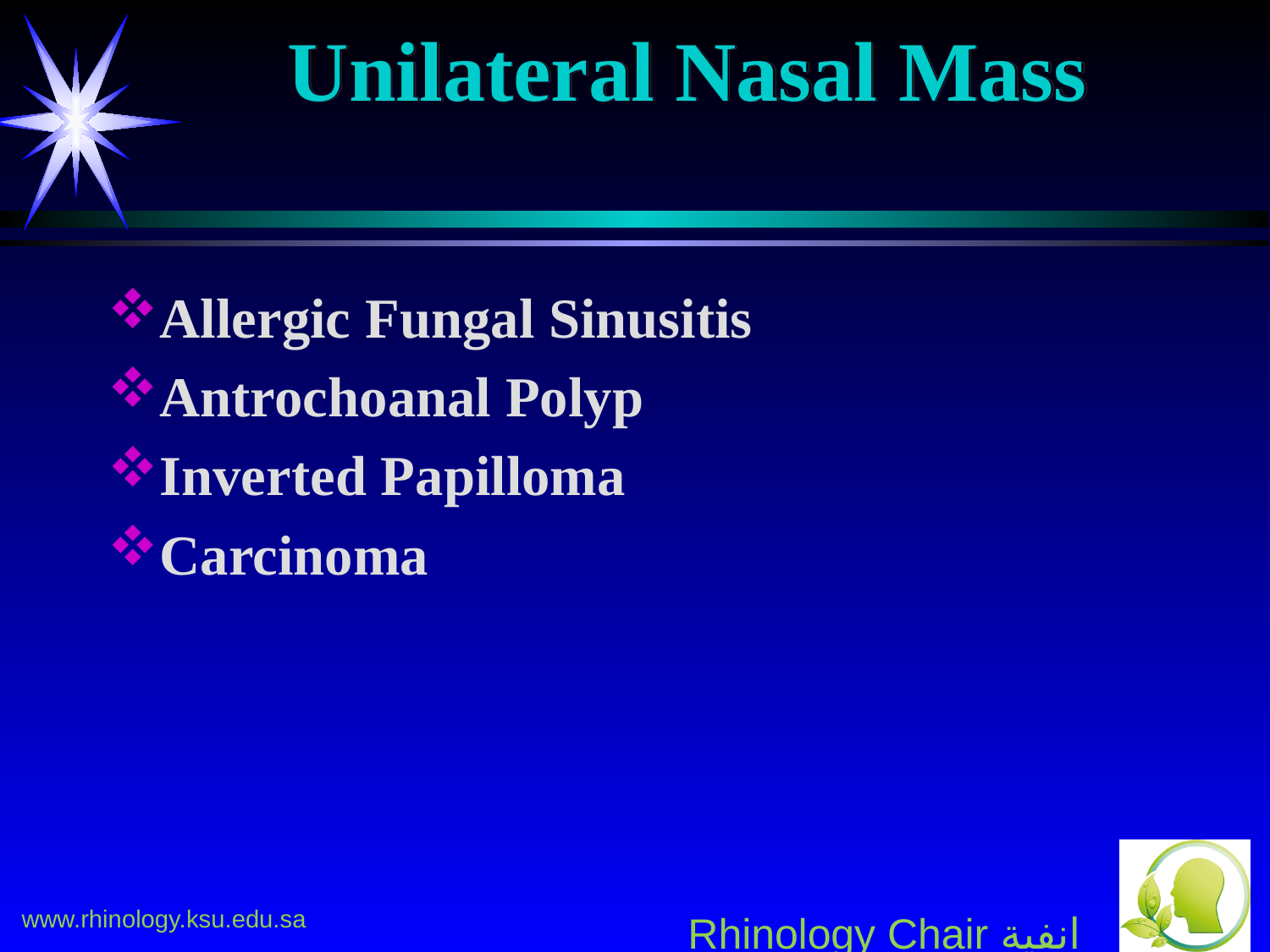

# Unilateral Nasal Mass
Allergic Fungal Sinusitis
Antrochoanal Polyp
Inverted Papilloma
Carcinoma